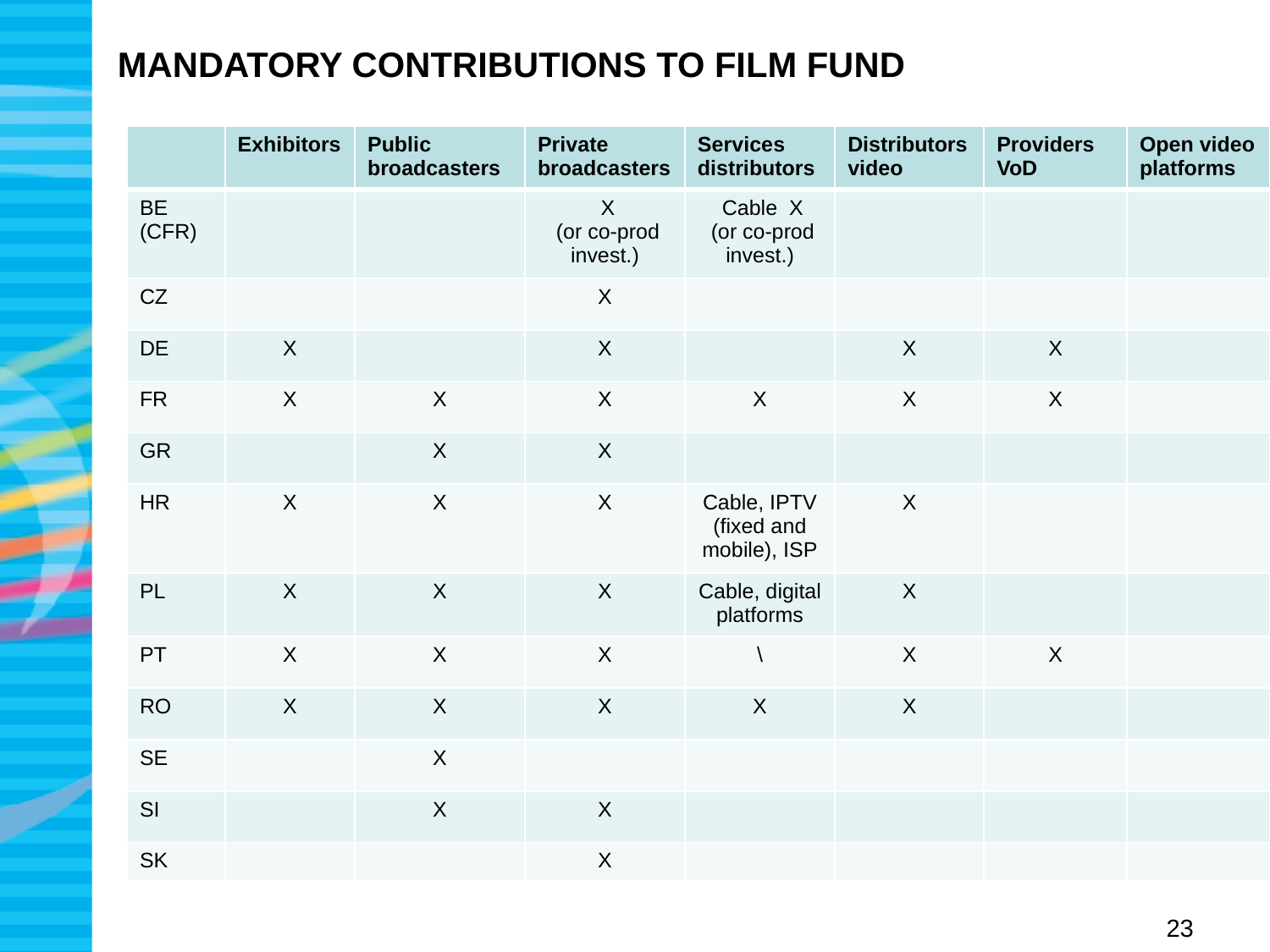

# MANDATORY CONTRIBUTIONS TO FILM FUND
|  | Exhibitors | Public broadcasters | Private broadcasters | Services distributors | Distributors video | Providers VoD | Open video platforms |
| --- | --- | --- | --- | --- | --- | --- | --- |
| BE (CFR) |  |  | X (or co-prod invest.) | Cable X (or co-prod invest.) |  |  |  |
| CZ |  |  | X |  |  |  |  |
| DE | X |  | X |  | X | X |  |
| FR | X | X | X | X | X | X |  |
| GR |  | X | X |  |  |  |  |
| HR | X | X | X | Cable, IPTV (fixed and mobile), ISP | X |  |  |
| PL | X | X | X | Cable, digital platforms | X |  |  |
| PT | X | X | X | \ | X | X |  |
| RO | X | X | X | X | X |  |  |
| SE |  | X |  |  |  |  |  |
| SI |  | X | X |  |  |  |  |
| SK |  |  | X |  |  |  |  |
23